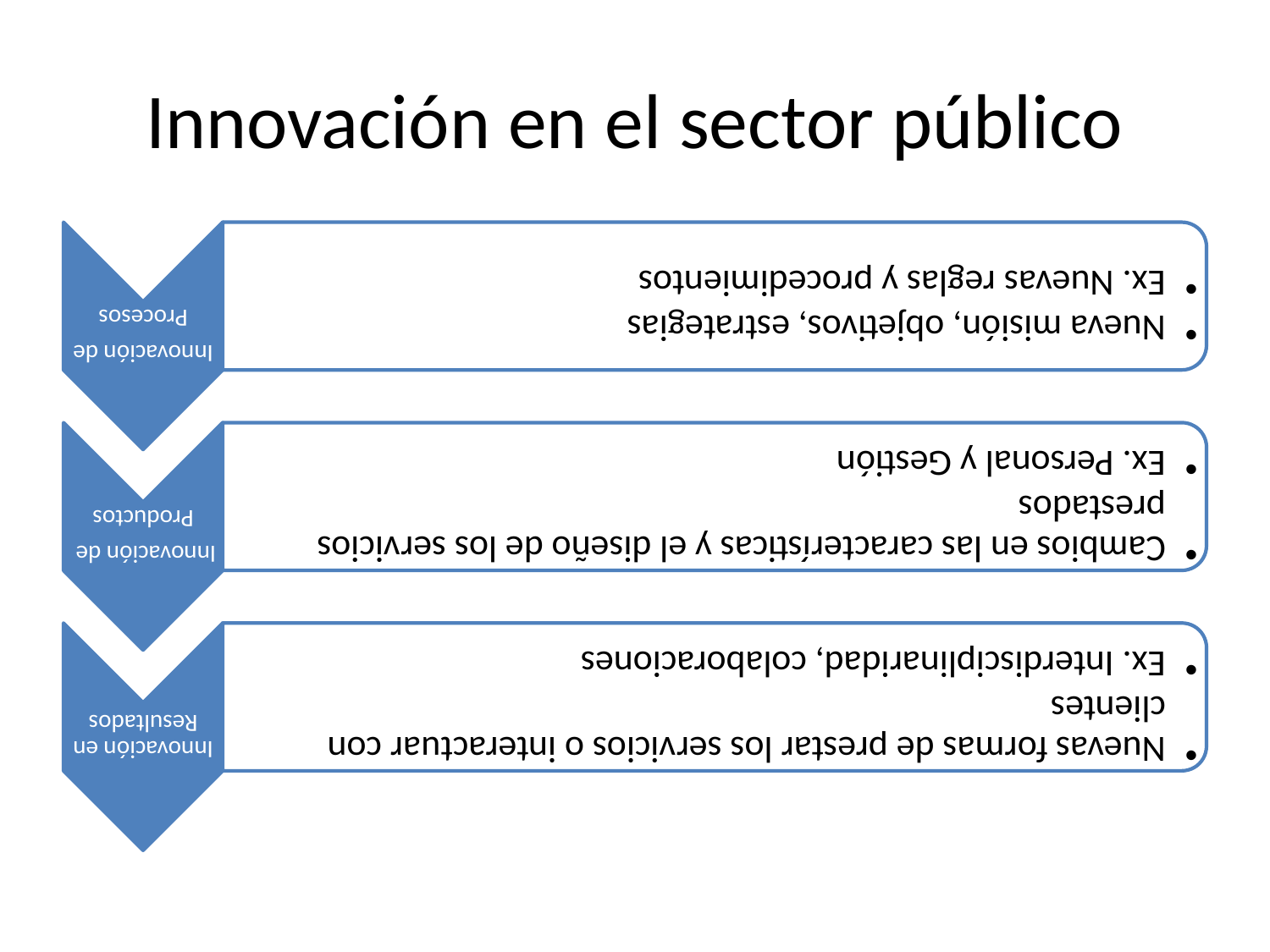

# Innovación en el sector público
Innovación de
Procesos
Nueva misión, objetivos, estrategias
Ex. Nuevas reglas y procedimientos
Innovación de
Productos
Cambios en las características y el diseño de los servicios prestados
Ex. Personal y Gestión
Innovación en Resultados
Nuevas formas de prestar los servicios o interactuar con clientes
Ex. Interdisciplinaridad, colaboraciones